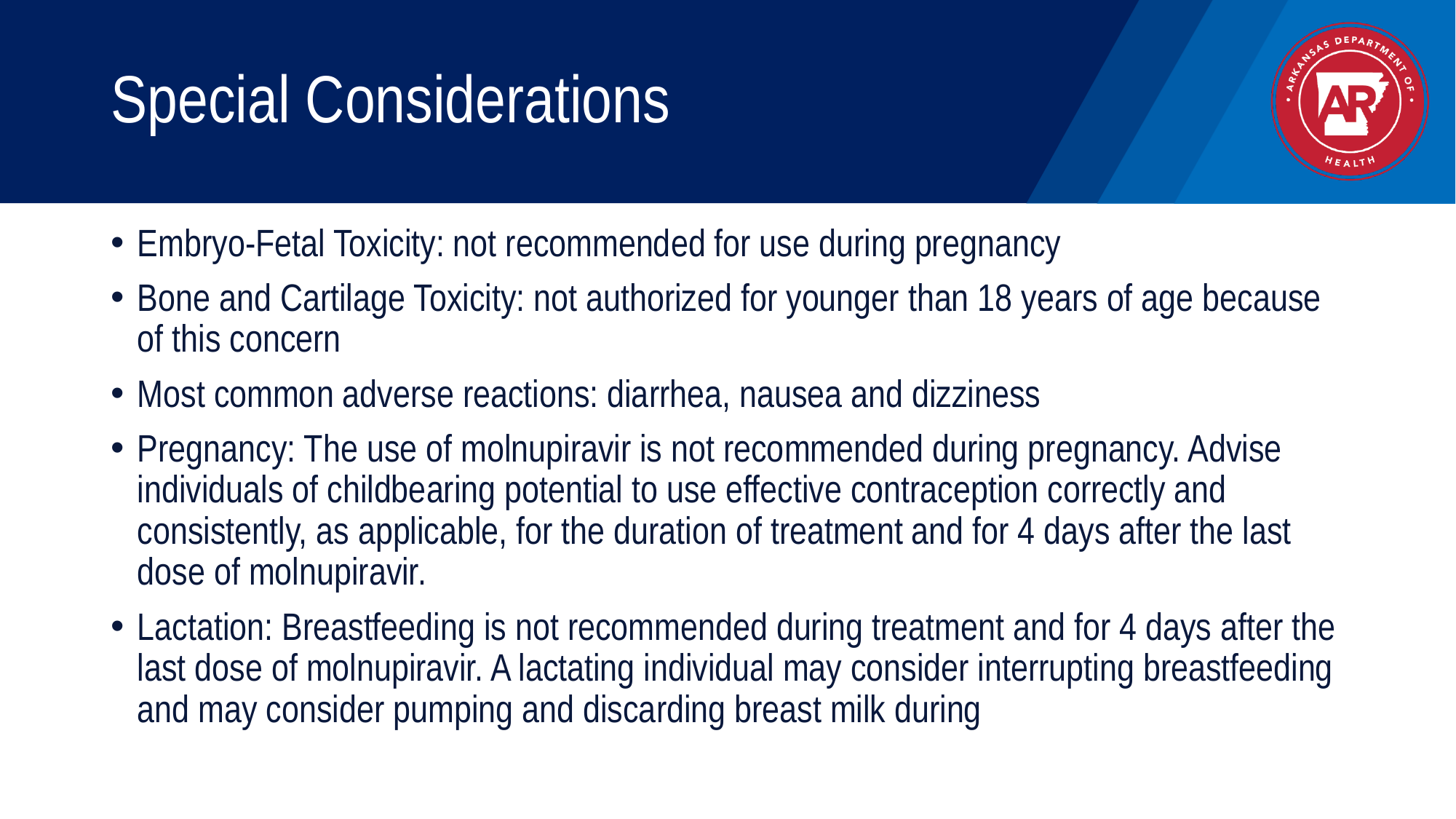

# Special Considerations
Embryo-Fetal Toxicity: not recommended for use during pregnancy
Bone and Cartilage Toxicity: not authorized for younger than 18 years of age because of this concern
Most common adverse reactions: diarrhea, nausea and dizziness
Pregnancy: The use of molnupiravir is not recommended during pregnancy. Advise individuals of childbearing potential to use effective contraception correctly and consistently, as applicable, for the duration of treatment and for 4 days after the last dose of molnupiravir.
Lactation: Breastfeeding is not recommended during treatment and for 4 days after the last dose of molnupiravir. A lactating individual may consider interrupting breastfeeding and may consider pumping and discarding breast milk during